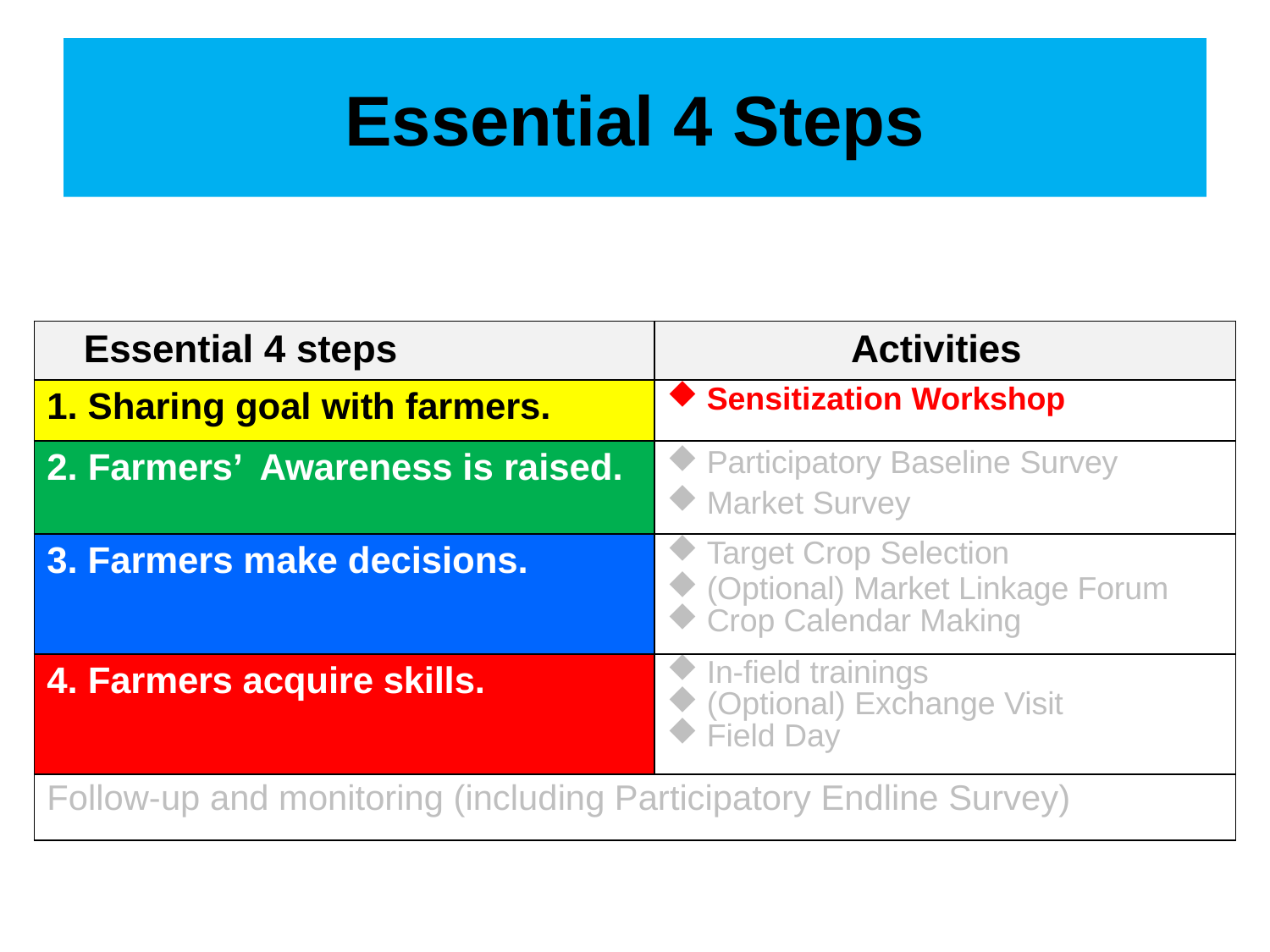

# Essential 4 Steps
| Essential 4 steps | Activities |
| --- | --- |
| 1. Sharing goal with farmers. | Sensitization Workshop |
| 2. Farmers’ Awareness is raised. | Participatory Baseline Survey Market Survey |
| 3. Farmers make decisions. | Target Crop Selection (Optional) Market Linkage Forum Crop Calendar Making |
| 4. Farmers acquire skills. | In-field trainings (Optional) Exchange Visit Field Day |
| Follow-up and monitoring (including Participatory Endline Survey) |  |